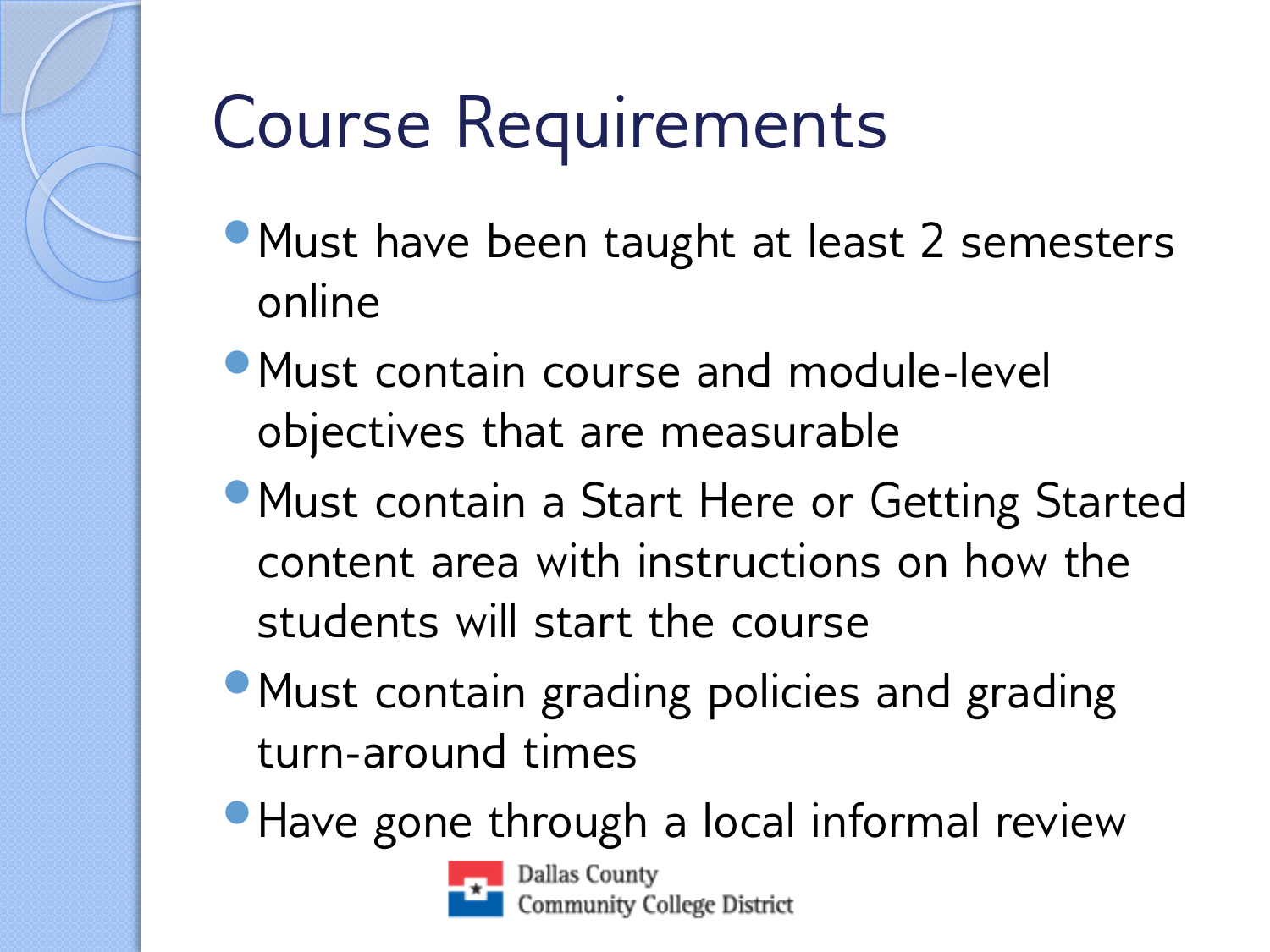

# Course Requirements
Must have been taught at least 2 semesters online
Must contain course and module-level objectives that are measurable
Must contain a Start Here or Getting Started content area with instructions on how the students will start the course
Must contain grading policies and grading turn-around times
Have gone through a local informal review